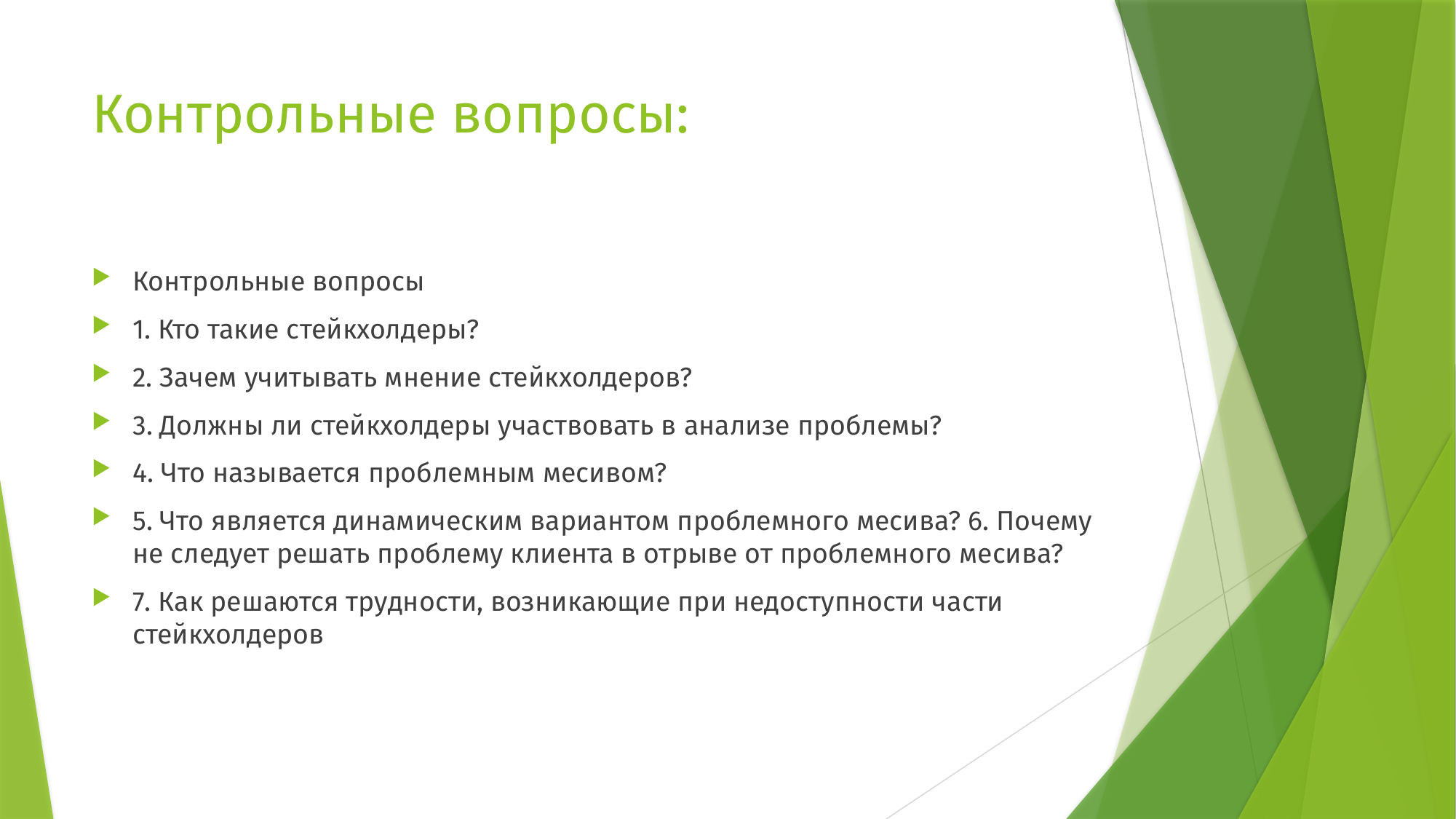

# Контрольные вопросы:
Контрольные вопросы
1. Кто такие стейкхолдеры?
2. Зачем учитывать мнение стейкхолдеров?
3. Должны ли стейкхолдеры участвовать в анализе проблемы?
4. Что называется проблемным месивом?
5. Что является динамическим вариантом проблемного месива? 6. Почему не следует решать проблему клиента в отрыве от проблемного месива?
7. Как решаются трудности, возникающие при недоступности части стейкхолдеров